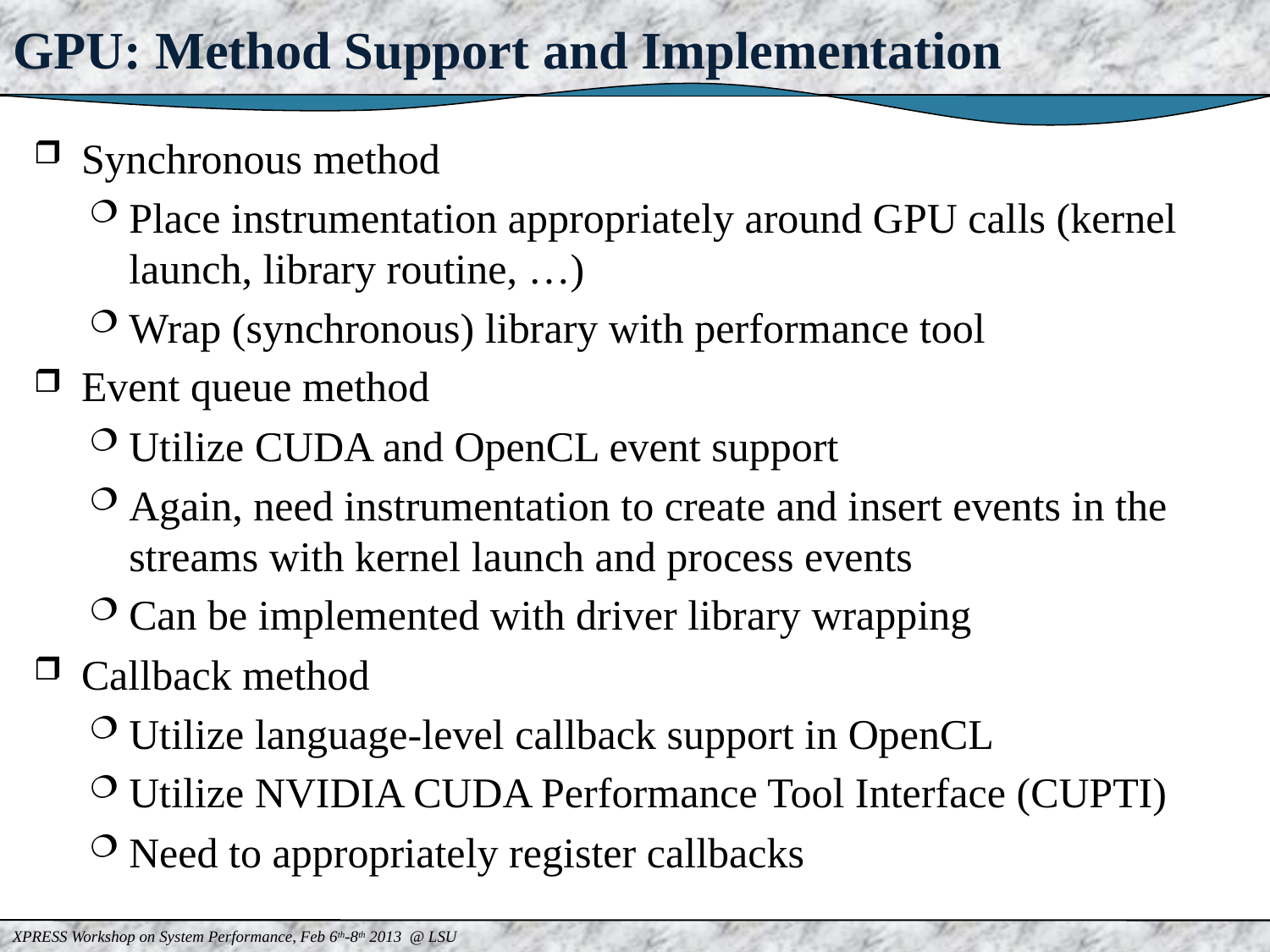

# GPU: Method Support and Implementation
Synchronous method
Place instrumentation appropriately around GPU calls (kernel launch, library routine, …)
Wrap (synchronous) library with performance tool
Event queue method
Utilize CUDA and OpenCL event support
Again, need instrumentation to create and insert events in the streams with kernel launch and process events
Can be implemented with driver library wrapping
Callback method
Utilize language-level callback support in OpenCL
Utilize NVIDIA CUDA Performance Tool Interface (CUPTI)
Need to appropriately register callbacks